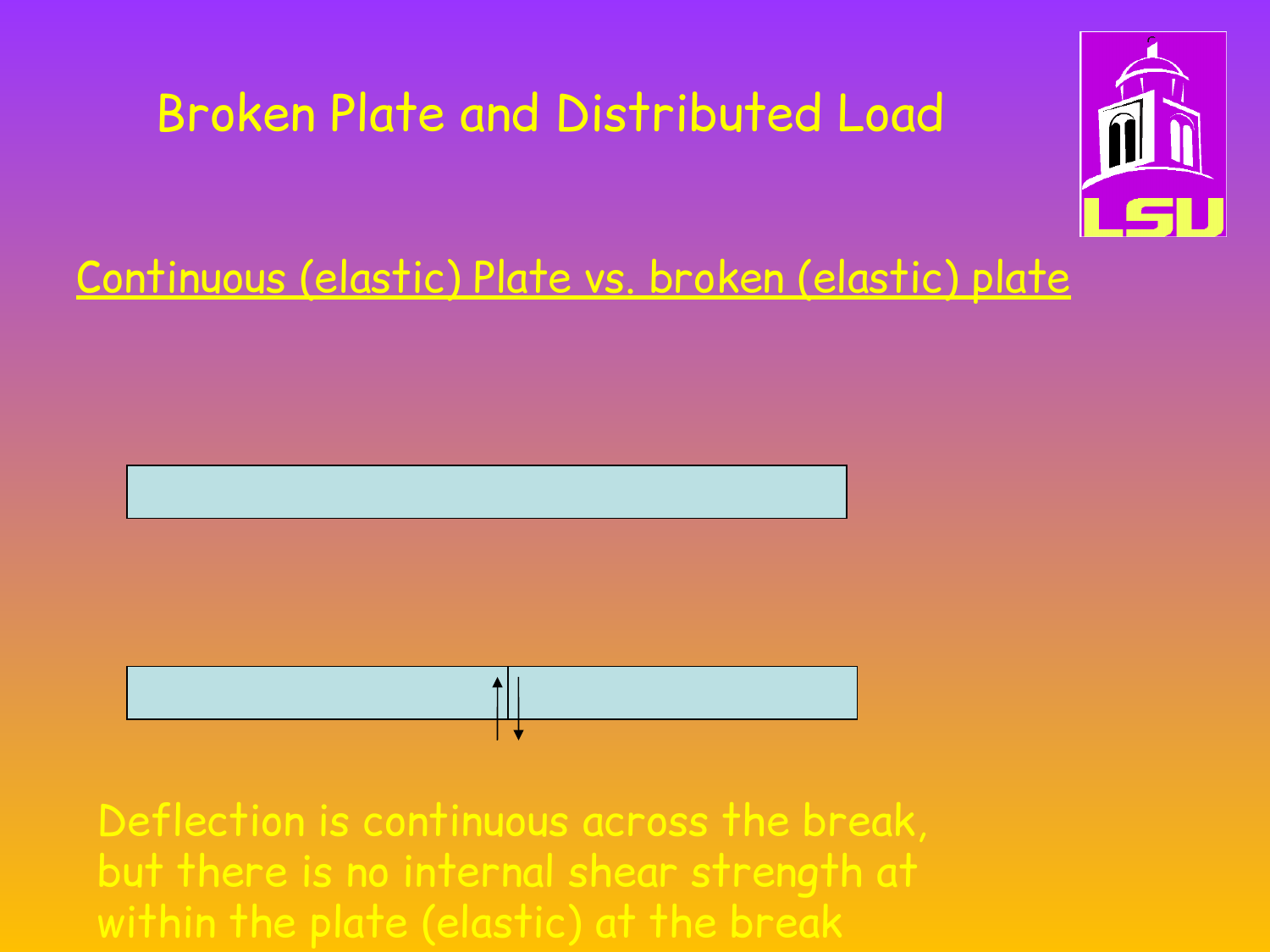

# Broken Plate and Distributed Load
Continuous (elastic) Plate vs. broken (elastic) plate

Deflection is continuous across the break, but there is no internal shear strength at within the plate (elastic) at the break